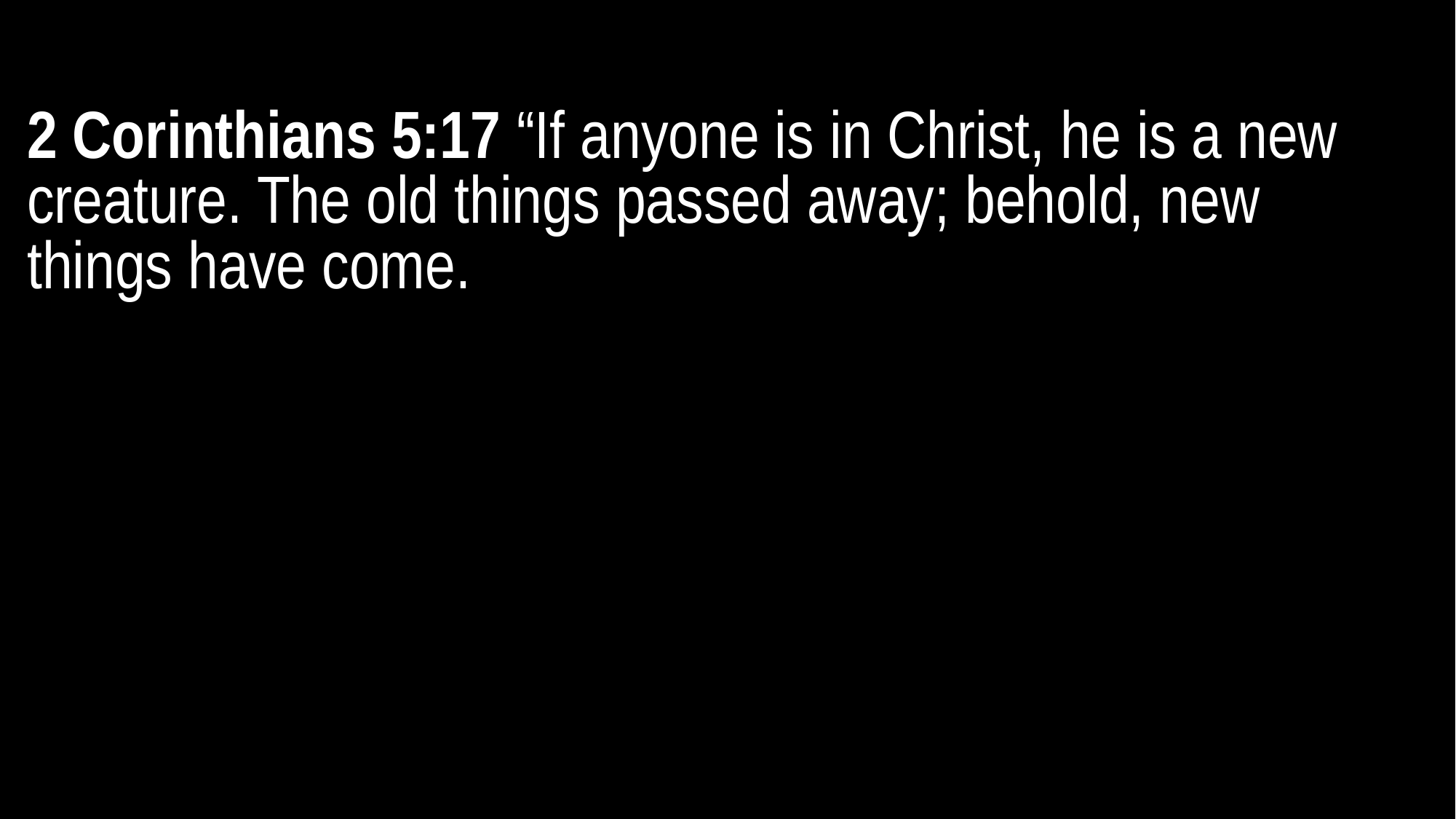

2 Corinthians 5:17 “If anyone is in Christ, he is a new creature. The old things passed away; behold, new things have come.